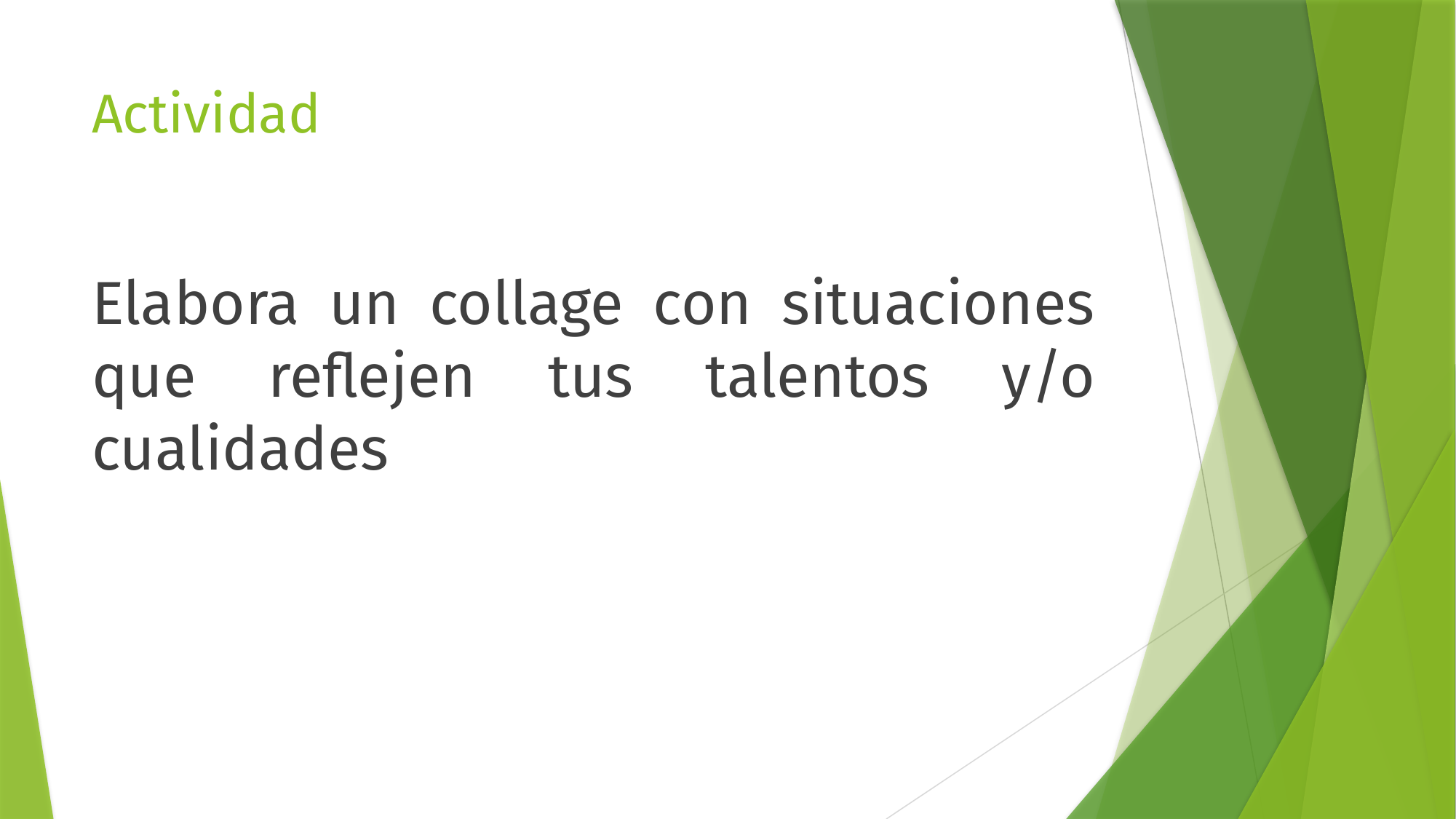

# Actividad
Elabora un collage con situaciones que reflejen tus talentos y/o cualidades